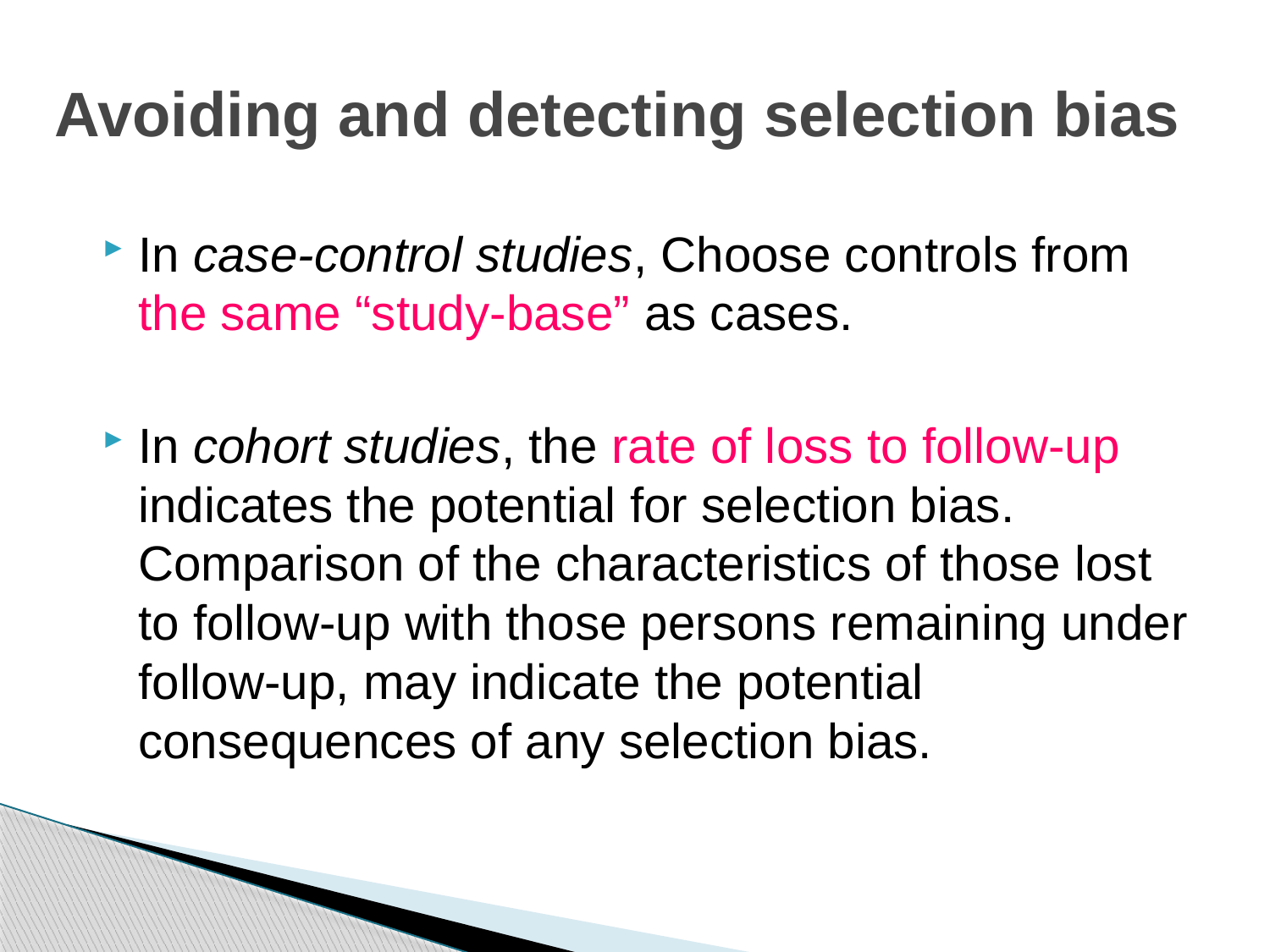

# Avoiding and detecting selection bias
In case-control studies, Choose controls from the same “study-base” as cases.

In cohort studies, the rate of loss to follow-up indicates the potential for selection bias.  Comparison of the characteristics of those lost to follow-up with those persons remaining under follow-up, may indicate the potential consequences of any selection bias.